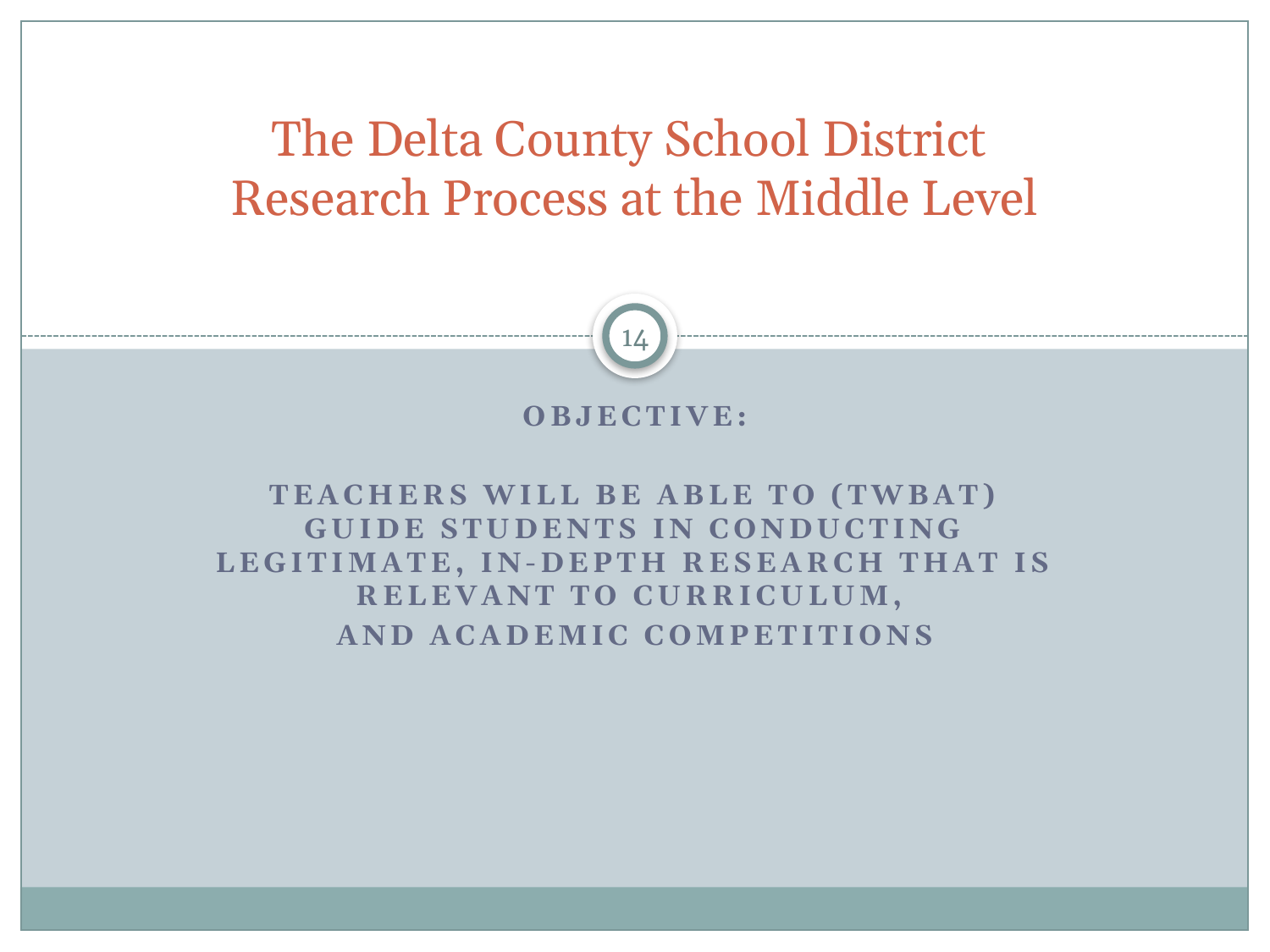

# The Delta County School District Research Process at the Middle Level
14
OBJECTIVE:

TEACHERS WILL BE ABLE TO (TWBAT) GUIDE STUDENTS IN CONDUCTING LEGITIMATE, IN-DEPTH RESEARCH THAT IS RELEVANT TO CURRICULUM,
And ACADEMIC COMPETITIONS